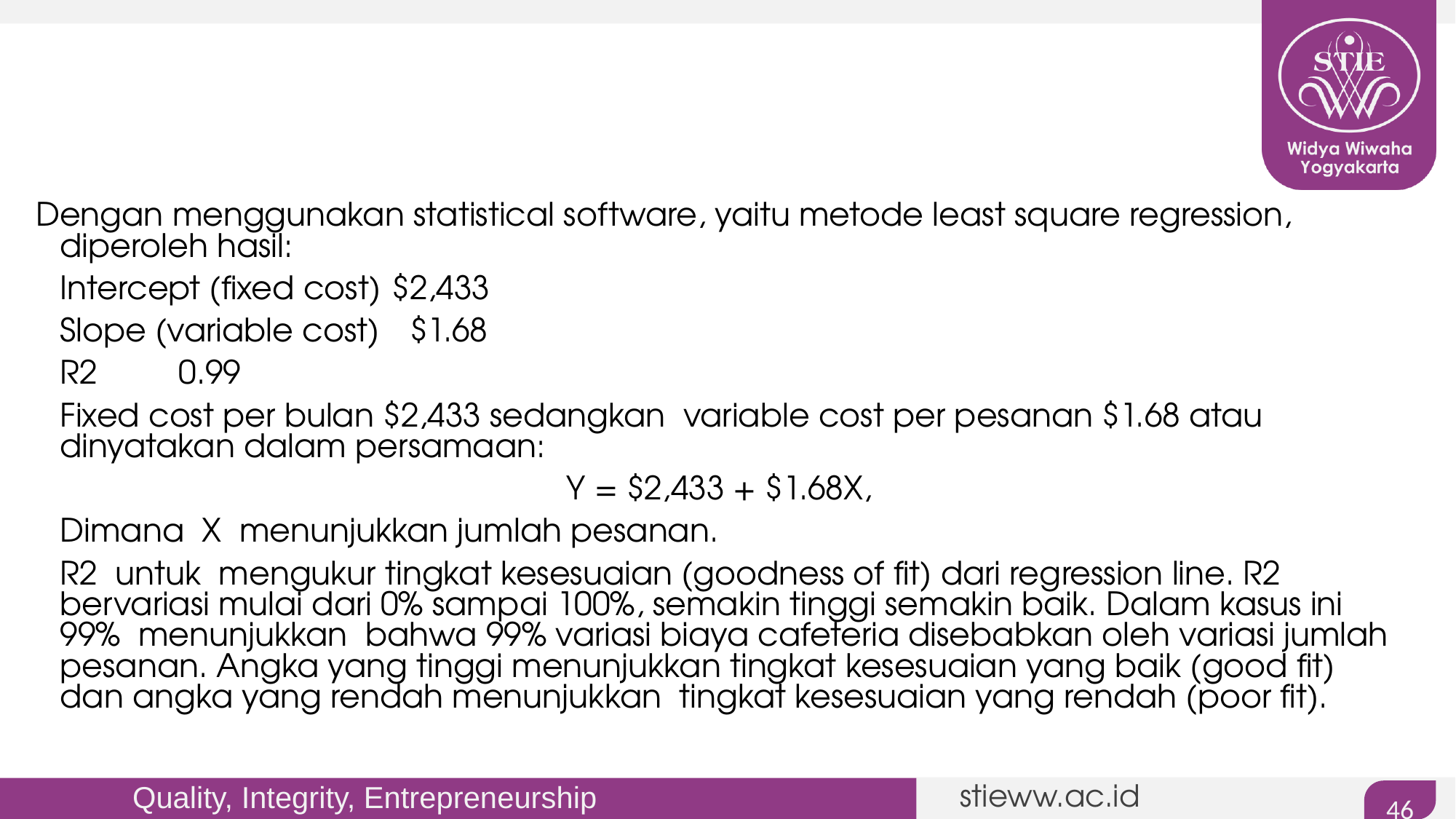

#
Dengan menggunakan statistical software, yaitu metode least square regression, diperoleh hasil:
		Intercept (fixed cost)	$2,433
		Slope (variable cost)	  $1.68
		R2		    0.99
	Fixed cost per bulan $2,433 sedangkan  variable cost per pesanan $1.68 atau dinyatakan dalam persamaan:
Y = $2,433 + $1.68X,
	Dimana  X  menunjukkan jumlah pesanan.
	R2  untuk  mengukur tingkat kesesuaian (goodness of fit) dari regression line. R2  bervariasi mulai dari 0% sampai 100%, semakin tinggi semakin baik. Dalam kasus ini  99%  menunjukkan  bahwa 99% variasi biaya cafeteria disebabkan oleh variasi jumlah pesanan. Angka yang tinggi menunjukkan tingkat kesesuaian yang baik (good fit) dan angka yang rendah menunjukkan  tingkat kesesuaian yang rendah (poor fit).